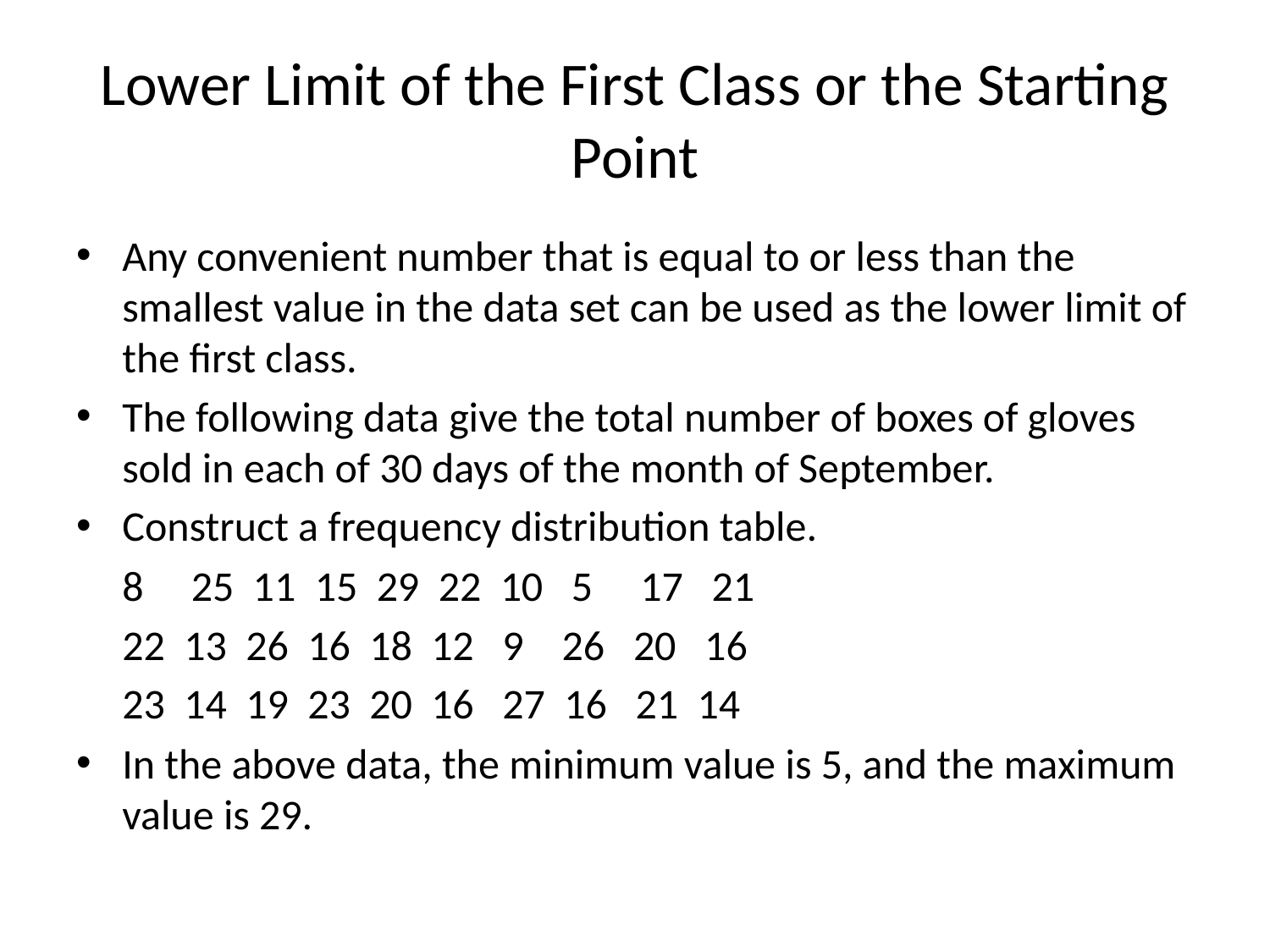

# Lower Limit of the First Class or the Starting Point
Any convenient number that is equal to or less than the smallest value in the data set can be used as the lower limit of the first class.
The following data give the total number of boxes of gloves sold in each of 30 days of the month of September.
Construct a frequency distribution table.
	8     25  11  15  29  22  10   5     17   21
	22  13  26  16  18  12   9    26   20   16
	23  14  19  23  20  16   27  16   21  14
In the above data, the minimum value is 5, and the maximum value is 29.